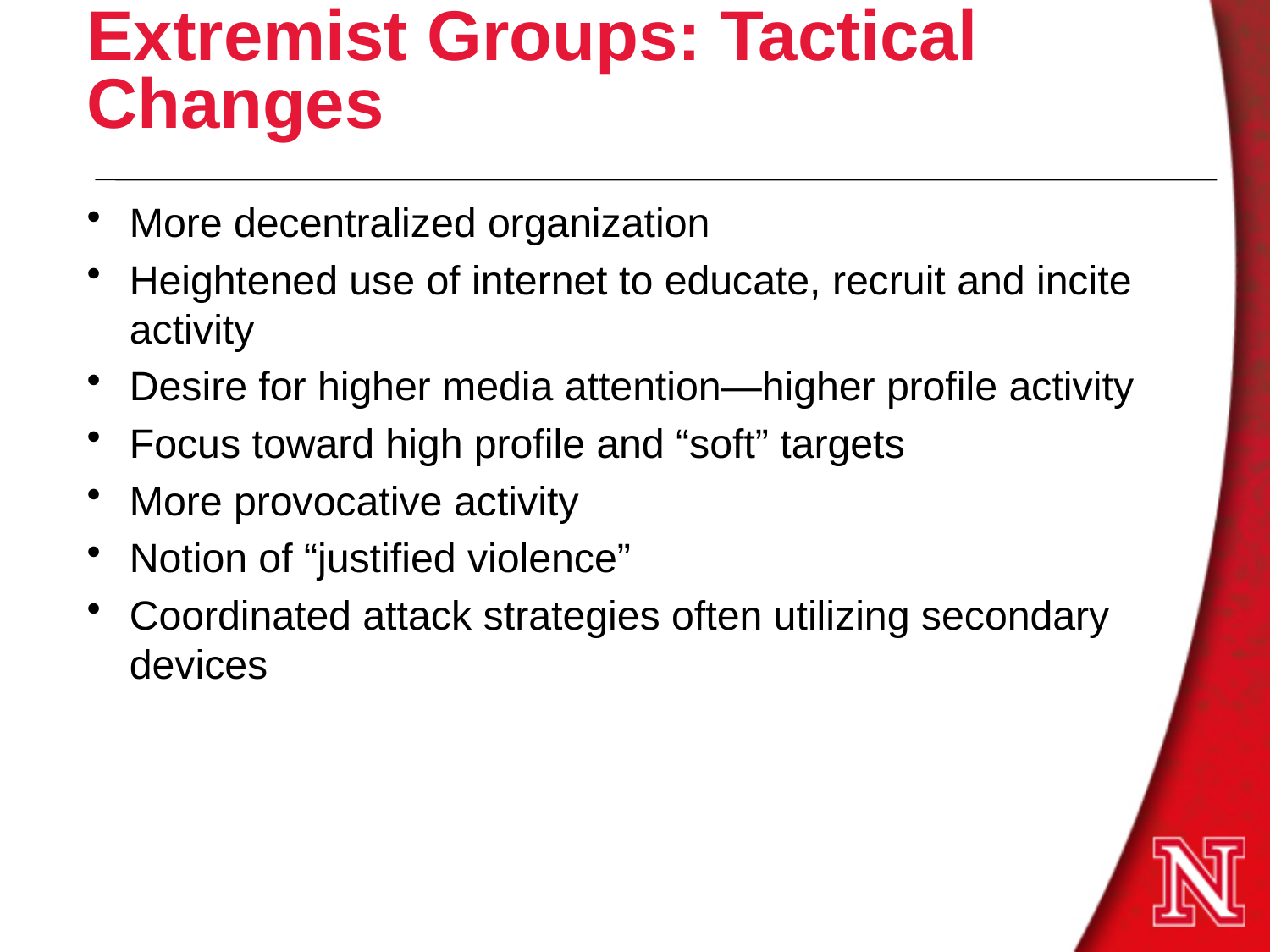

# Extremist Groups: Tactical Changes
More decentralized organization
Heightened use of internet to educate, recruit and incite activity
Desire for higher media attention—higher profile activity
Focus toward high profile and “soft” targets
More provocative activity
Notion of “justified violence”
Coordinated attack strategies often utilizing secondary devices